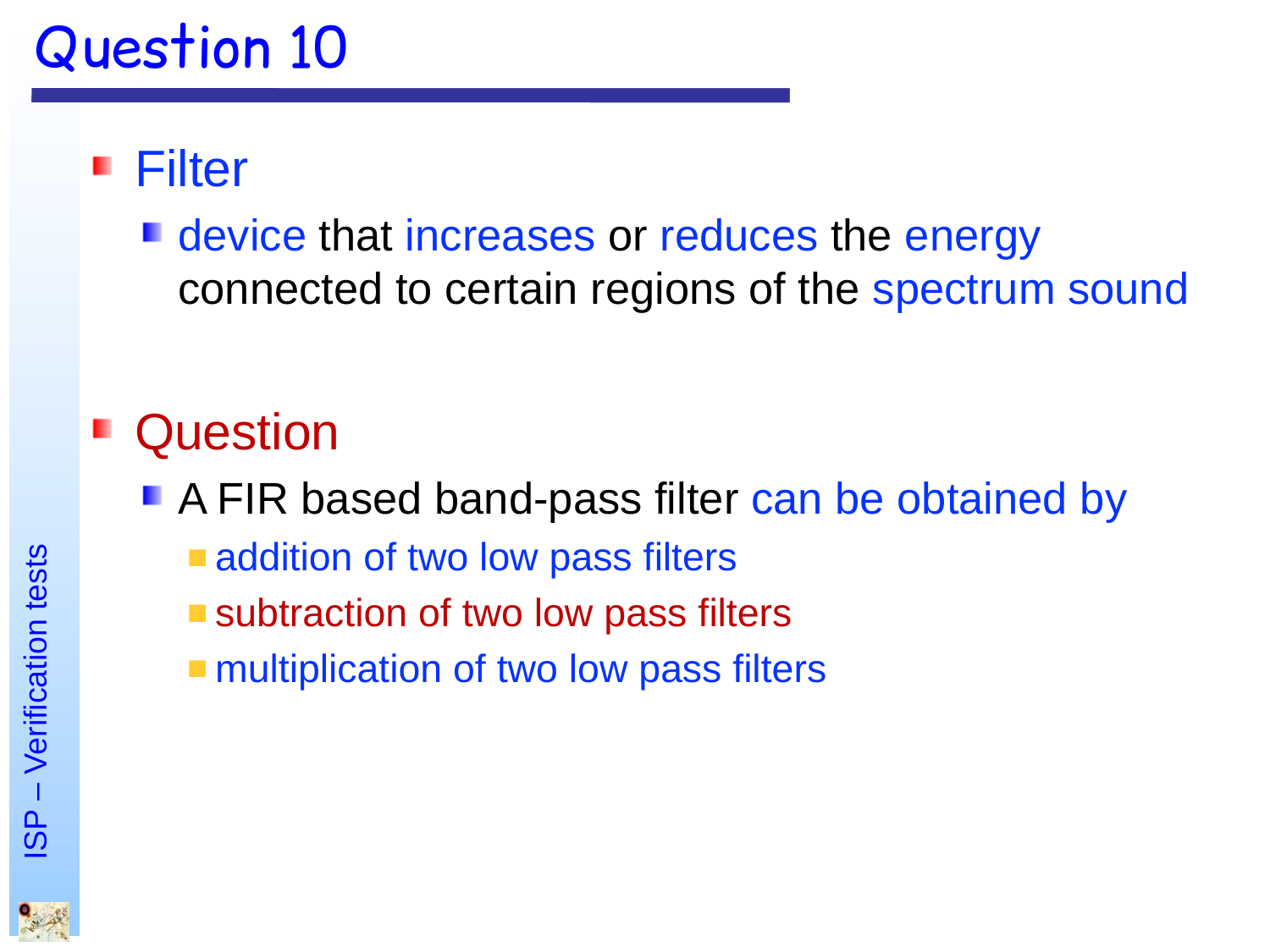

# Question 10

Filter
device that increases or reduces the energy connected to certain regions of the spectrum sound

Question
A FIR based band-pass filter can be obtained by
addition of two low pass filters
subtraction of two low pass filters
multiplication of two low pass filters

.